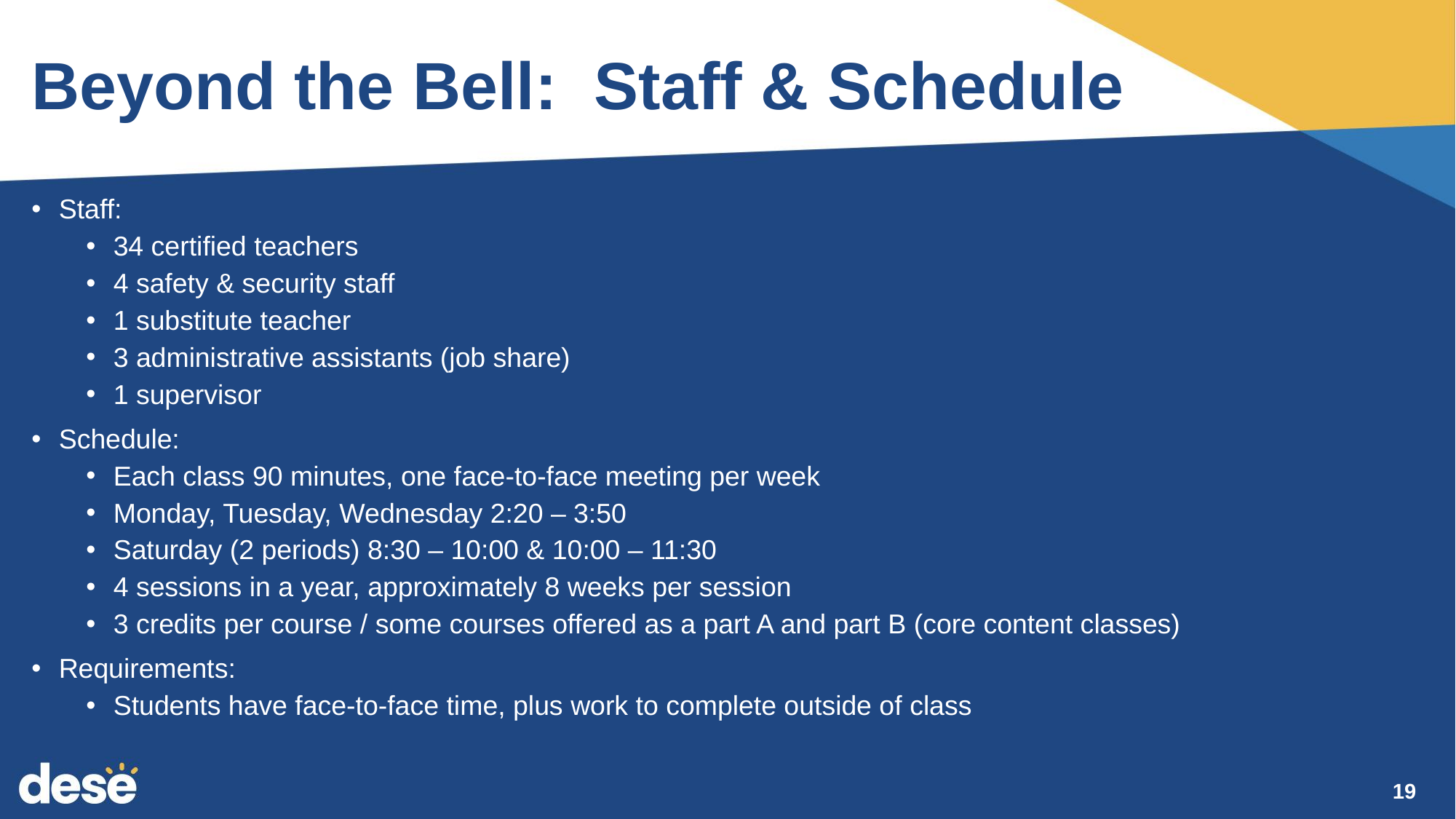

# Beyond the Bell:  Staff & Schedule
Staff:
34 certified teachers
4 safety & security staff
1 substitute teacher
3 administrative assistants (job share)
1 supervisor
Schedule:
Each class 90 minutes, one face-to-face meeting per week
Monday, Tuesday, Wednesday 2:20 – 3:50
Saturday (2 periods) 8:30 – 10:00 & 10:00 – 11:30
4 sessions in a year, approximately 8 weeks per session
3 credits per course / some courses offered as a part A and part B (core content classes)
Requirements:
Students have face-to-face time, plus work to complete outside of class

19